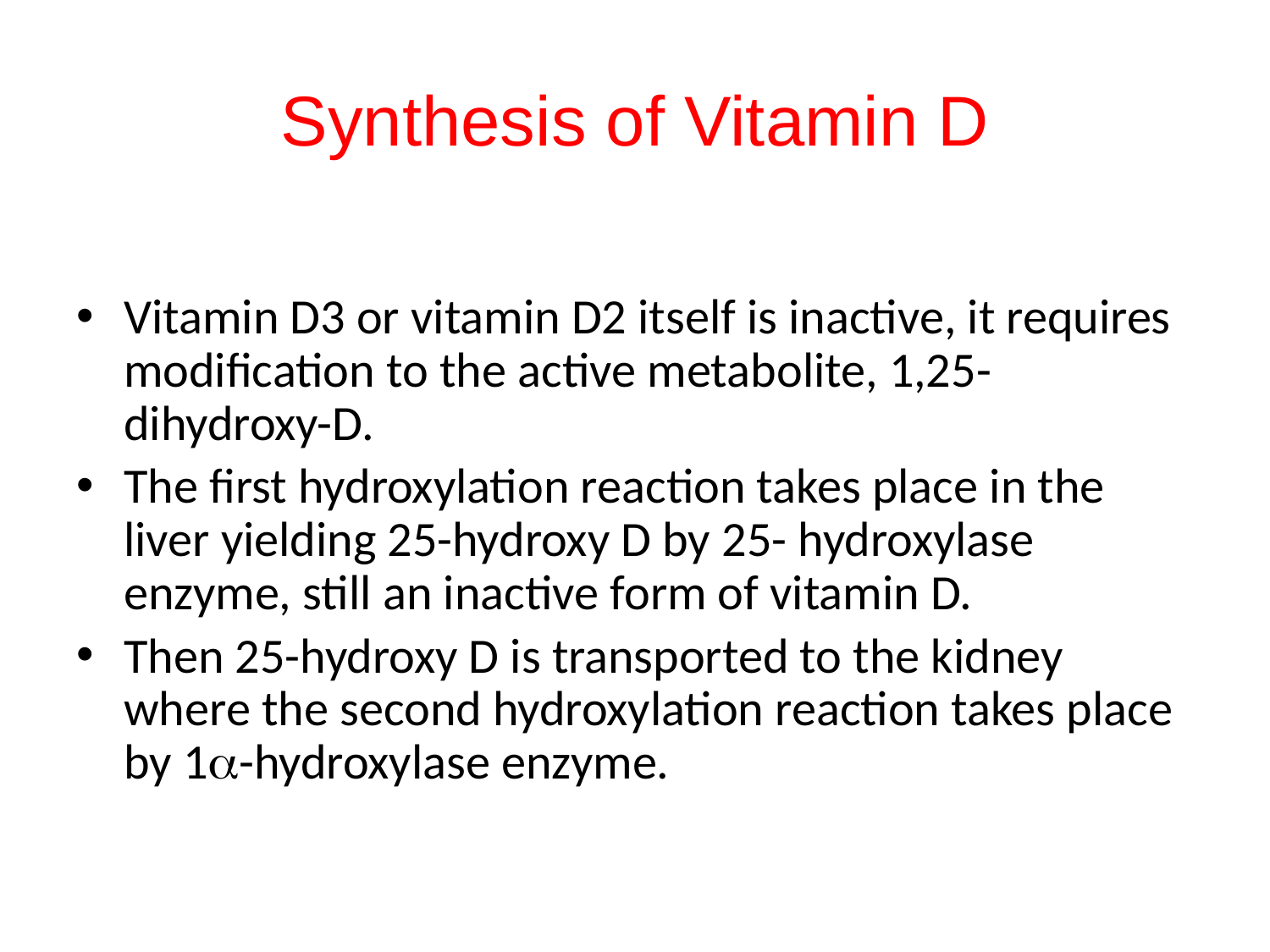

# Synthesis of Vitamin D

Vitamin D3 or vitamin D2 itself is inactive, it requires modification to the active metabolite, 1,25-dihydroxy-D.
The first hydroxylation reaction takes place in the liver yielding 25-hydroxy D by 25- hydroxylase enzyme, still an inactive form of vitamin D.
Then 25-hydroxy D is transported to the kidney where the second hydroxylation reaction takes place by 1α-hydroxylase enzyme.